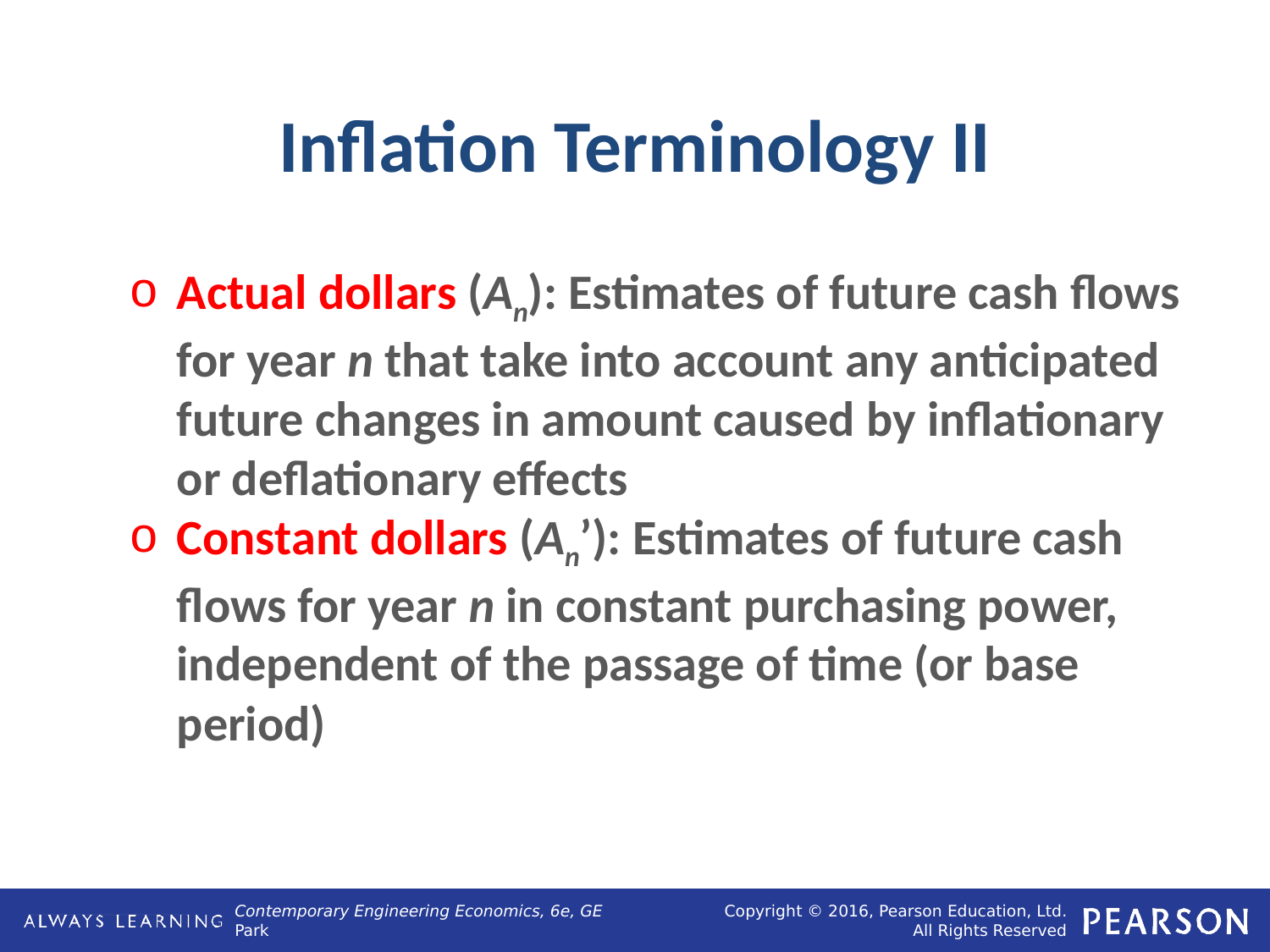

Inflation Terminology II
Actual dollars (An): Estimates of future cash flows for year n that take into account any anticipated future changes in amount caused by inflationary or deflationary effects
Constant dollars (An’): Estimates of future cash flows for year n in constant purchasing power, independent of the passage of time (or base period)